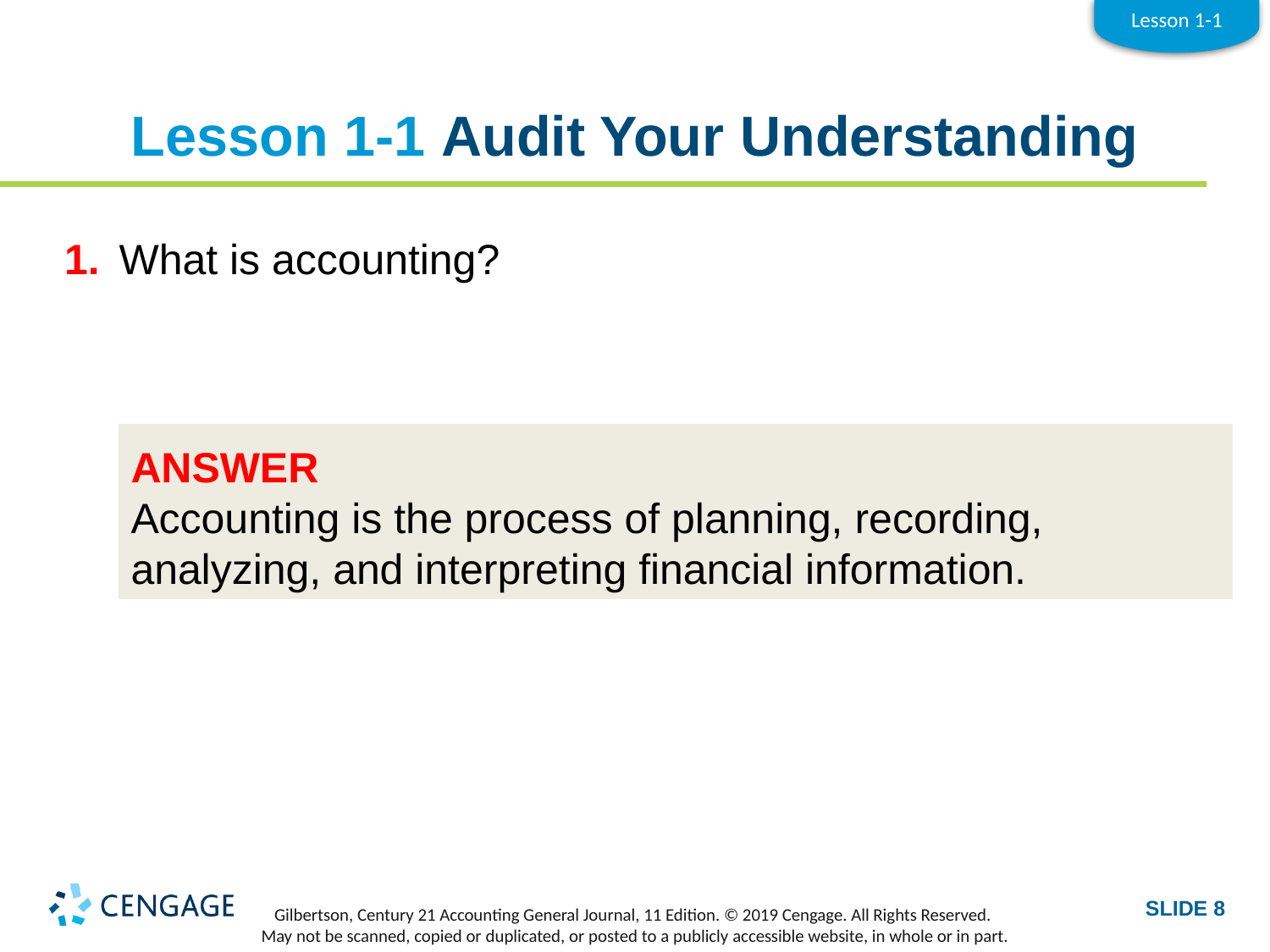

Lesson 1-1

# Lesson 1-1 Audit Your Understanding
1.	What is accounting?
ANSWER
Accounting is the process of planning, recording, analyzing, and interpreting financial information.
SLIDE 8